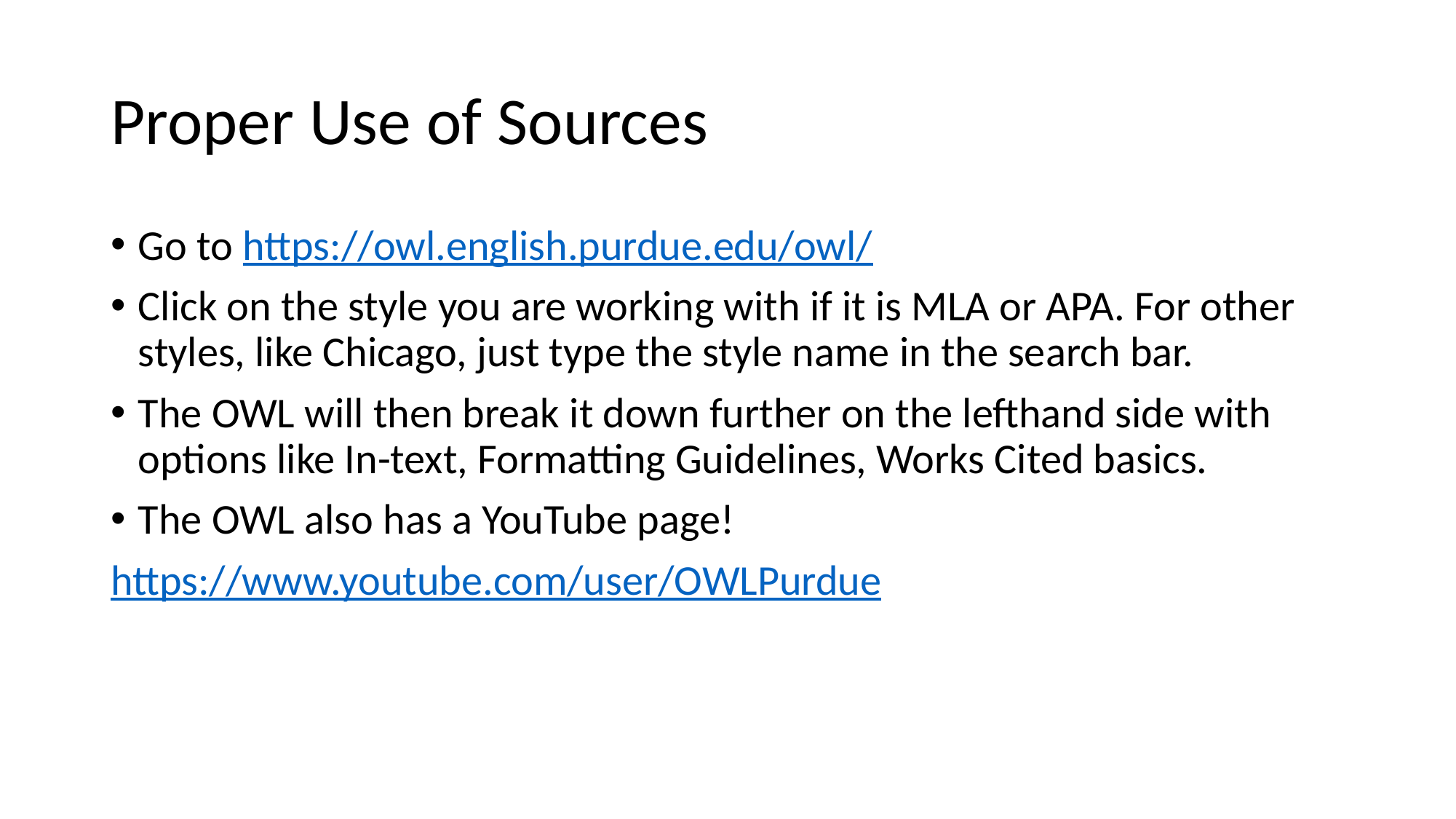

# Proper Use of Sources
Go to https://owl.english.purdue.edu/owl/
Click on the style you are working with if it is MLA or APA. For other styles, like Chicago, just type the style name in the search bar.
The OWL will then break it down further on the lefthand side with options like In-text, Formatting Guidelines, Works Cited basics.
The OWL also has a YouTube page!
https://www.youtube.com/user/OWLPurdue